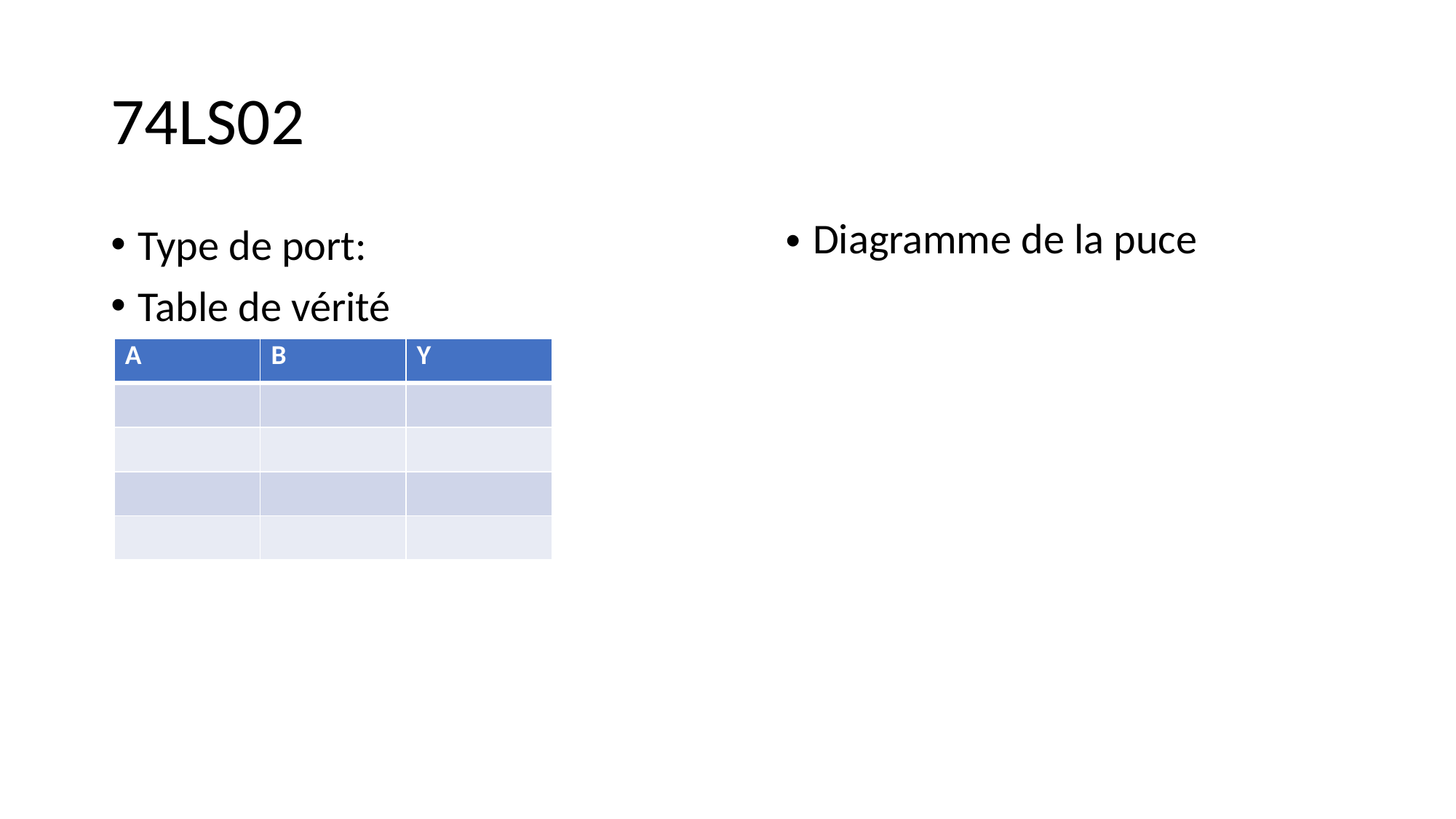

# 74LS02
Type de port:
Table de vérité

Diagramme de la puce
| A | B | Y |
| --- | --- | --- |
|  |  |  |
|  |  |  |
|  |  |  |
|  |  |  |